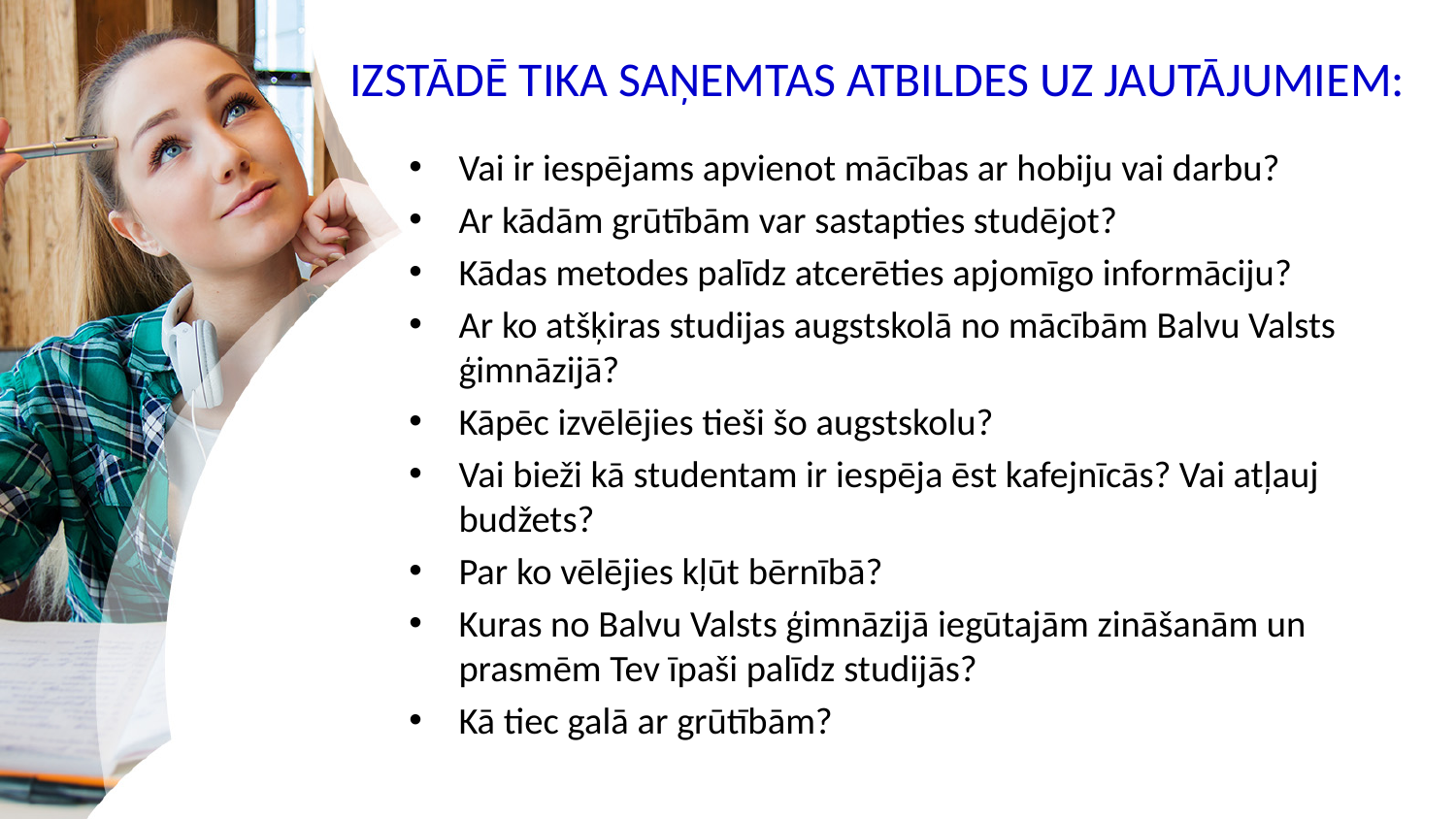

# IZSTĀDĒ TIKA SAŅEMTAS ATBILDES UZ JAUTĀJUMIEM:
Vai ir iespējams apvienot mācības ar hobiju vai darbu?
Ar kādām grūtībām var sastapties studējot?
Kādas metodes palīdz atcerēties apjomīgo informāciju?
Ar ko atšķiras studijas augstskolā no mācībām Balvu Valsts ģimnāzijā?
Kāpēc izvēlējies tieši šo augstskolu?
Vai bieži kā studentam ir iespēja ēst kafejnīcās? Vai atļauj budžets?
Par ko vēlējies kļūt bērnībā?
Kuras no Balvu Valsts ģimnāzijā iegūtajām zināšanām un prasmēm Tev īpaši palīdz studijās?
Kā tiec galā ar grūtībām?